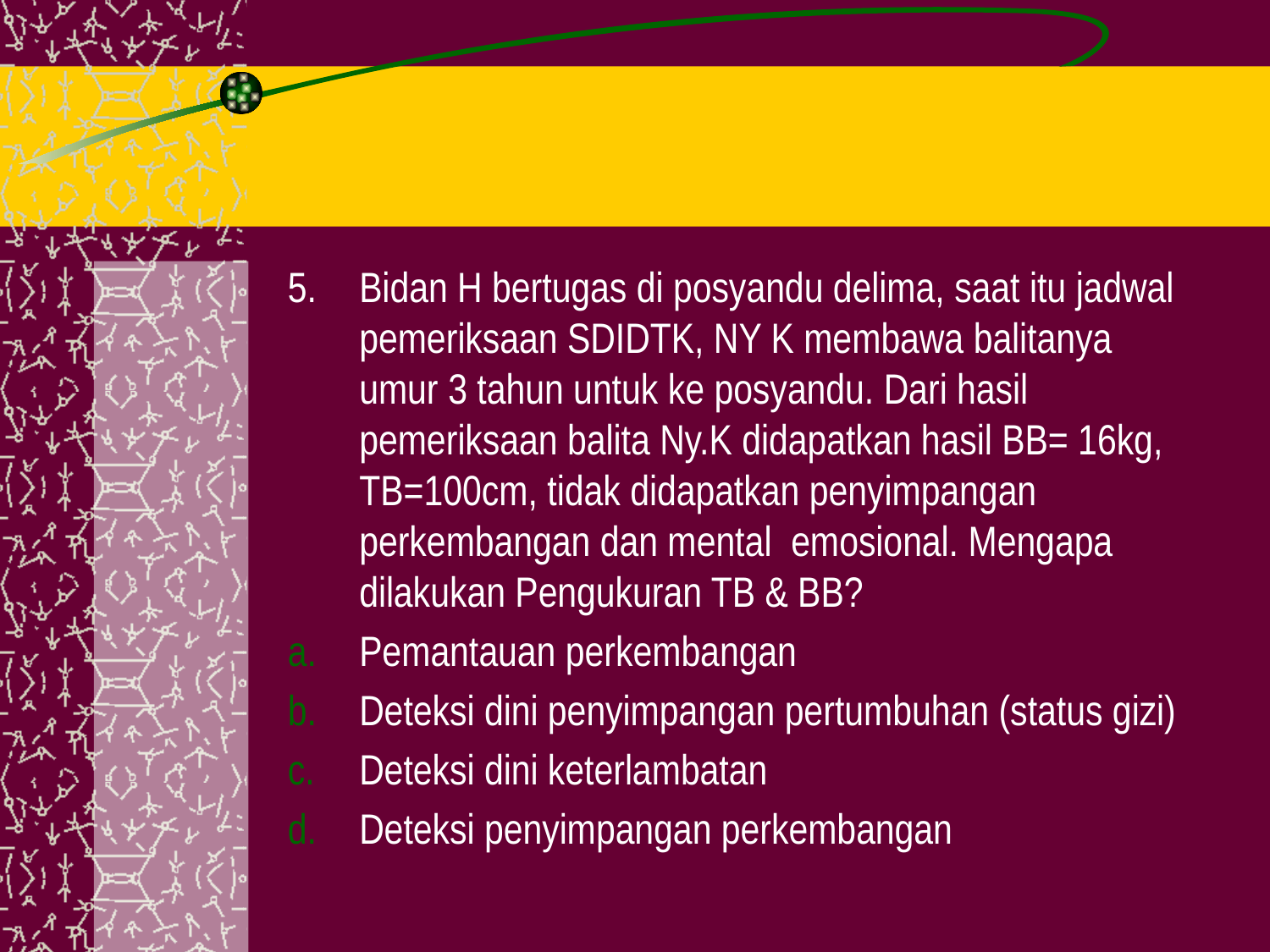

Bidan H bertugas di posyandu delima, saat itu jadwal pemeriksaan SDIDTK, NY K membawa balitanya umur 3 tahun untuk ke posyandu. Dari hasil pemeriksaan balita Ny.K didapatkan hasil BB= 16kg, TB=100cm, tidak didapatkan penyimpangan perkembangan dan mental  emosional. Mengapa dilakukan Pengukuran TB & BB?
Pemantauan perkembangan
Deteksi dini penyimpangan pertumbuhan (status gizi)
Deteksi dini keterlambatan
Deteksi penyimpangan perkembangan